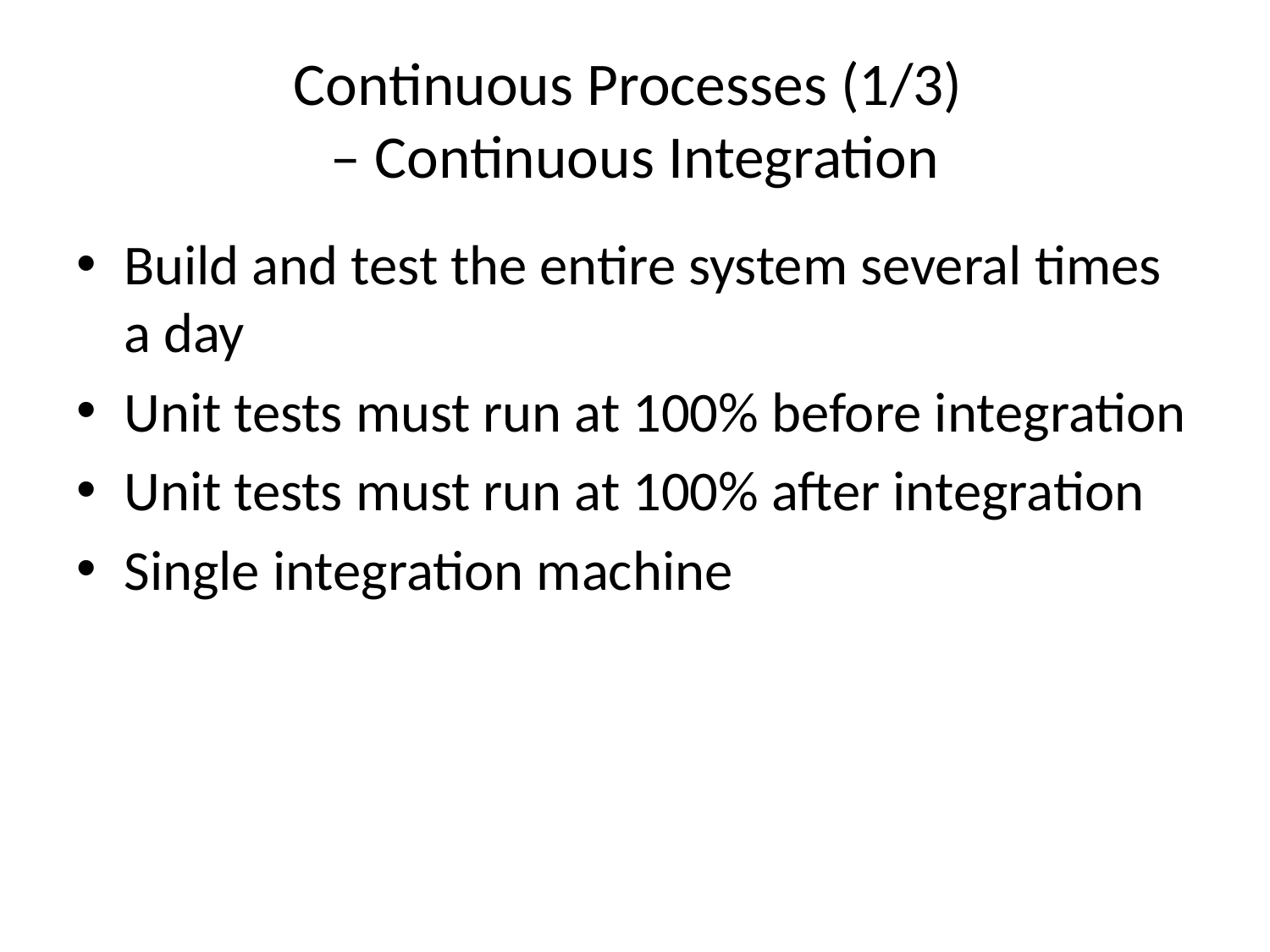

# Continuous Processes (1/3) – Continuous Integration
Build and test the entire system several times a day
Unit tests must run at 100% before integration
Unit tests must run at 100% after integration
Single integration machine